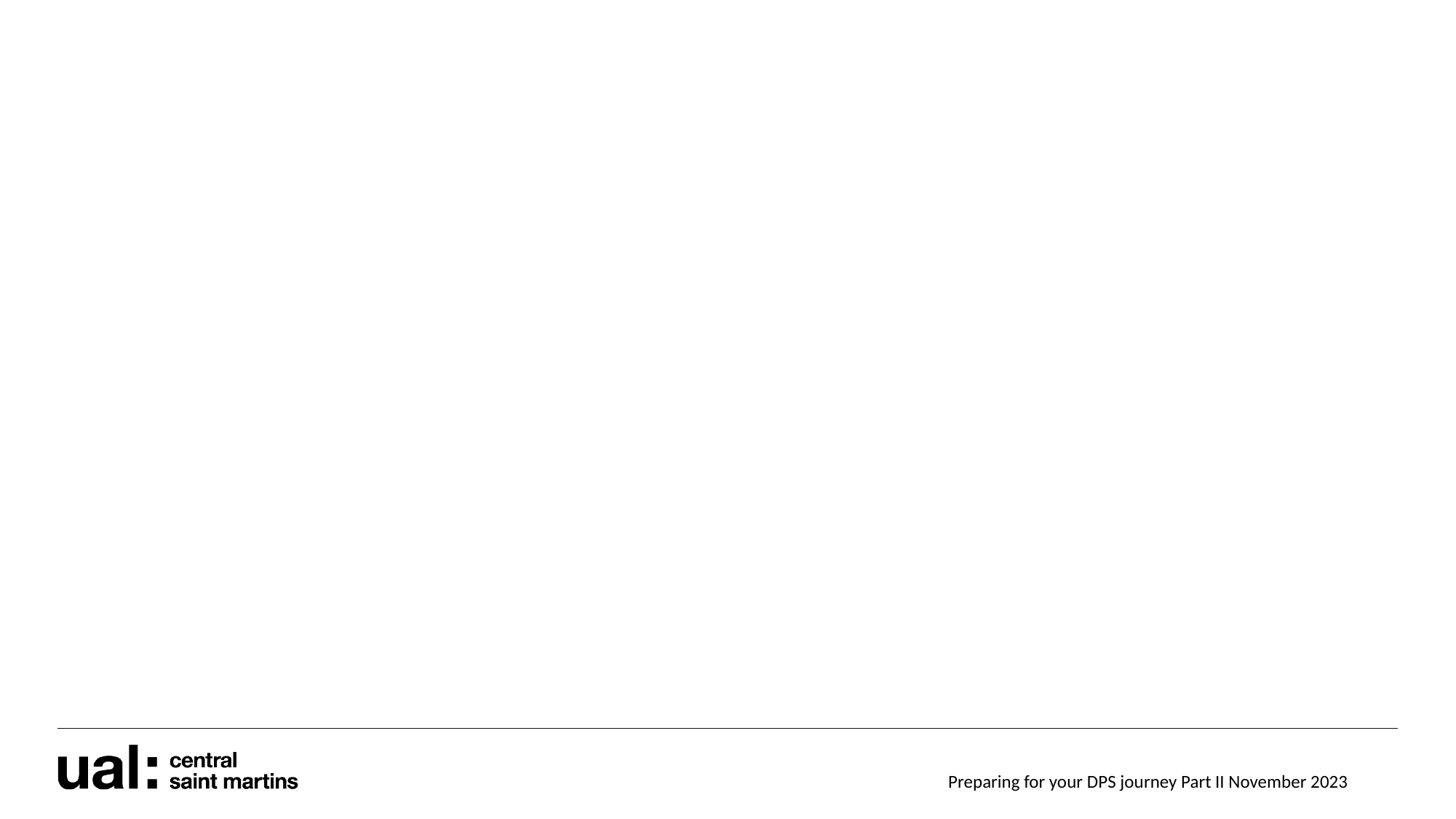

Preparing for your DPS journey Part II November 2023